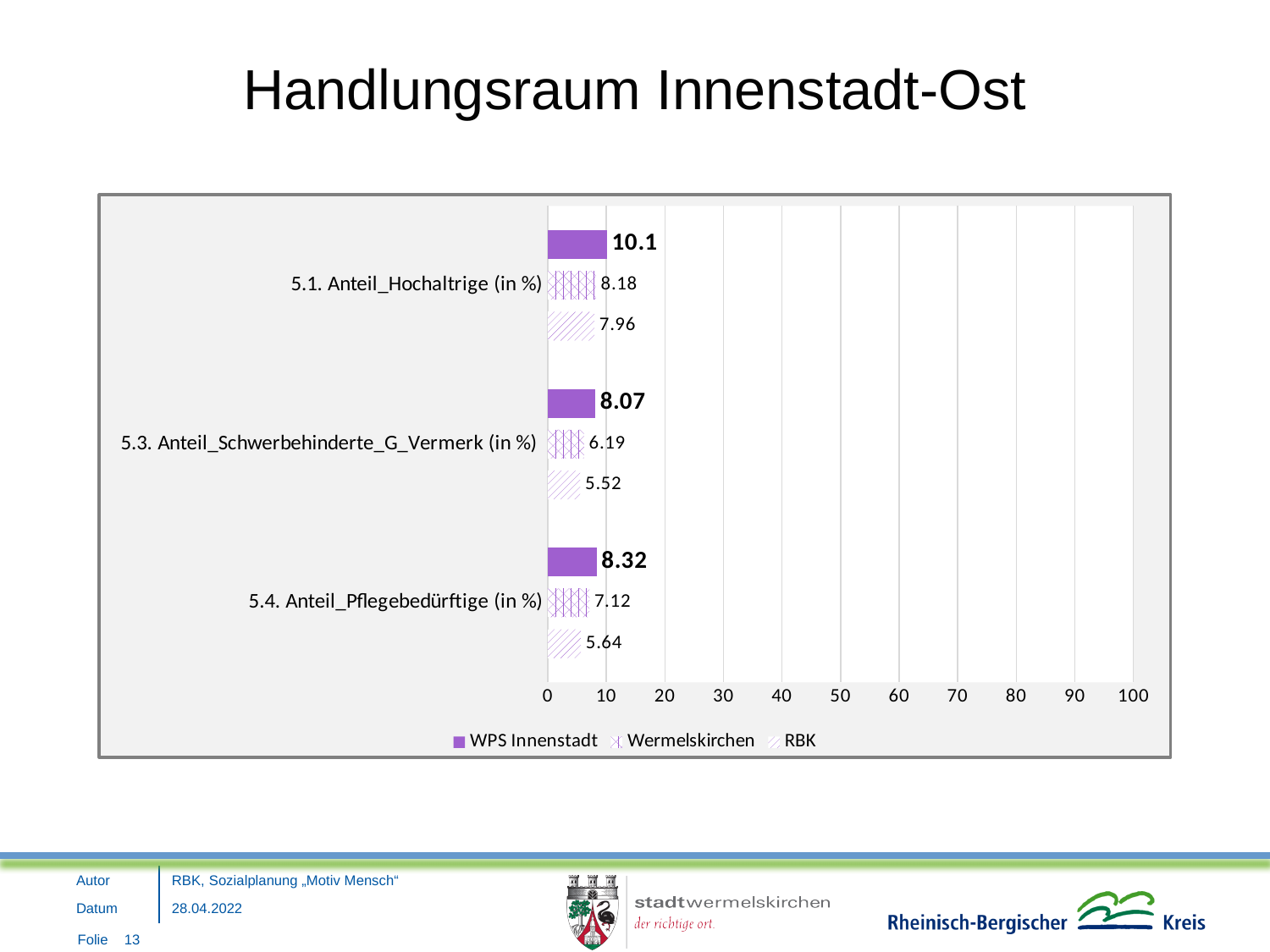

# Handlungsraum Innenstadt-Ost

### Chart

| Category | RBK | Wermelskirchen | WPS Innenstadt |
|---|---|---|---|
| 5.4. Anteil_Pflegebedürftige (in %) | 5.64 | 7.12 | 8.32 |
| 5.3. Anteil_Schwerbehinderte_G_Vermerk (in %)  | 5.52 | 6.19 | 8.07 |
| 5.1. Anteil_Hochaltrige (in %) | 7.96 | 8.18 | 10.1 |